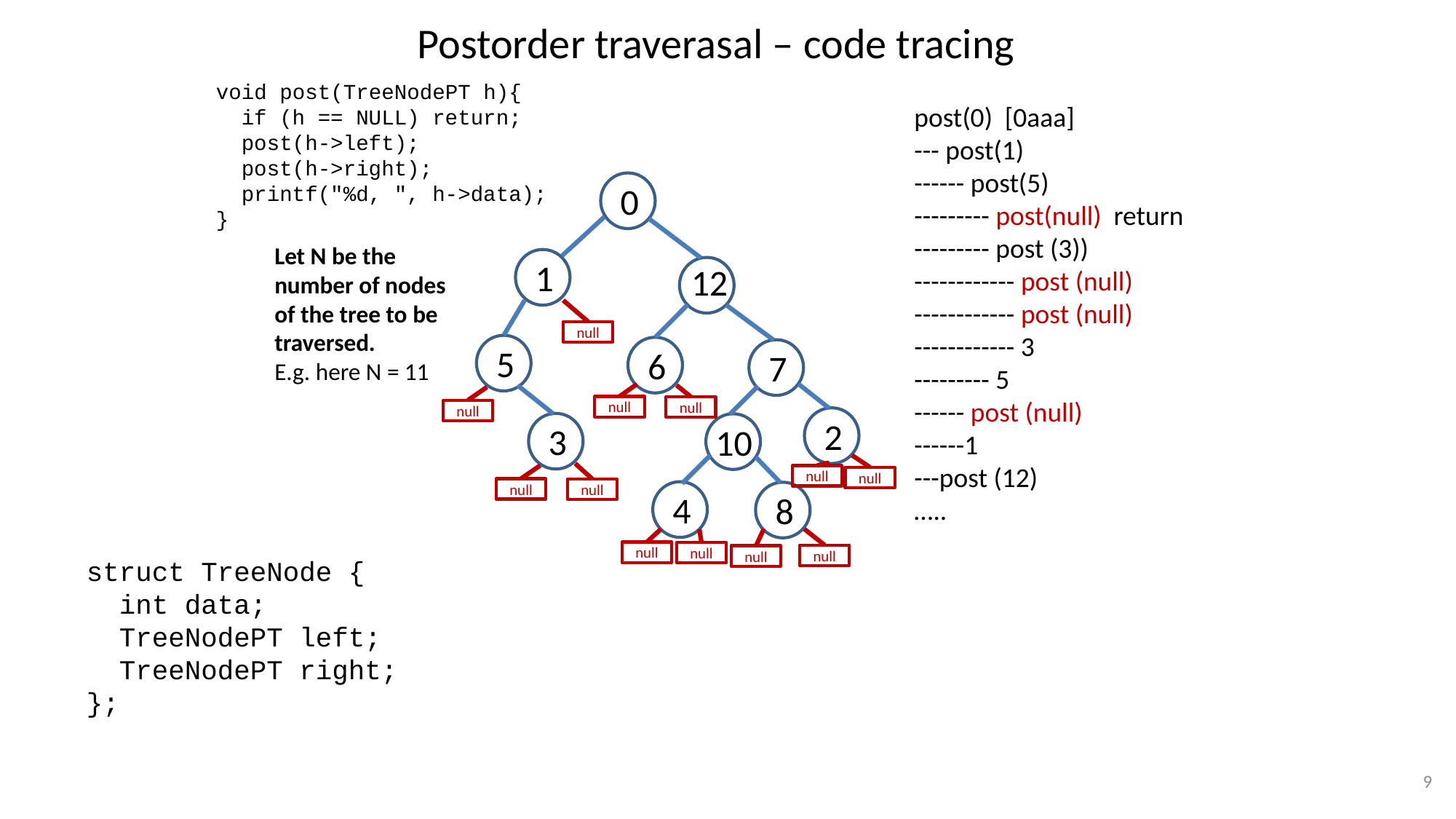

# Postorder traverasal – code tracing
void post(TreeNodePT h){
  if (h == NULL) return;
  post(h->left);
  post(h->right);
  printf("%d, ", h->data);
}
post(0)  [0aaa]
--- post(1)
------ post(5)
--------- post(null)  return
--------- post (3))
------------ post (null)
------------ post (null)
------------ 3
--------- 5
------ post (null)
------1
---post (12)
…..

 0

 1
 12

 5

 6

 7

 2

 3

 10

 4

 8
null
null
null
null
null
null
null
null
null
null
null
Let N be the number of nodes of the tree to be traversed.
E.g. here N = 11
null
struct TreeNode {
  int data;
  TreeNodePT left;
  TreeNodePT right;
};
9